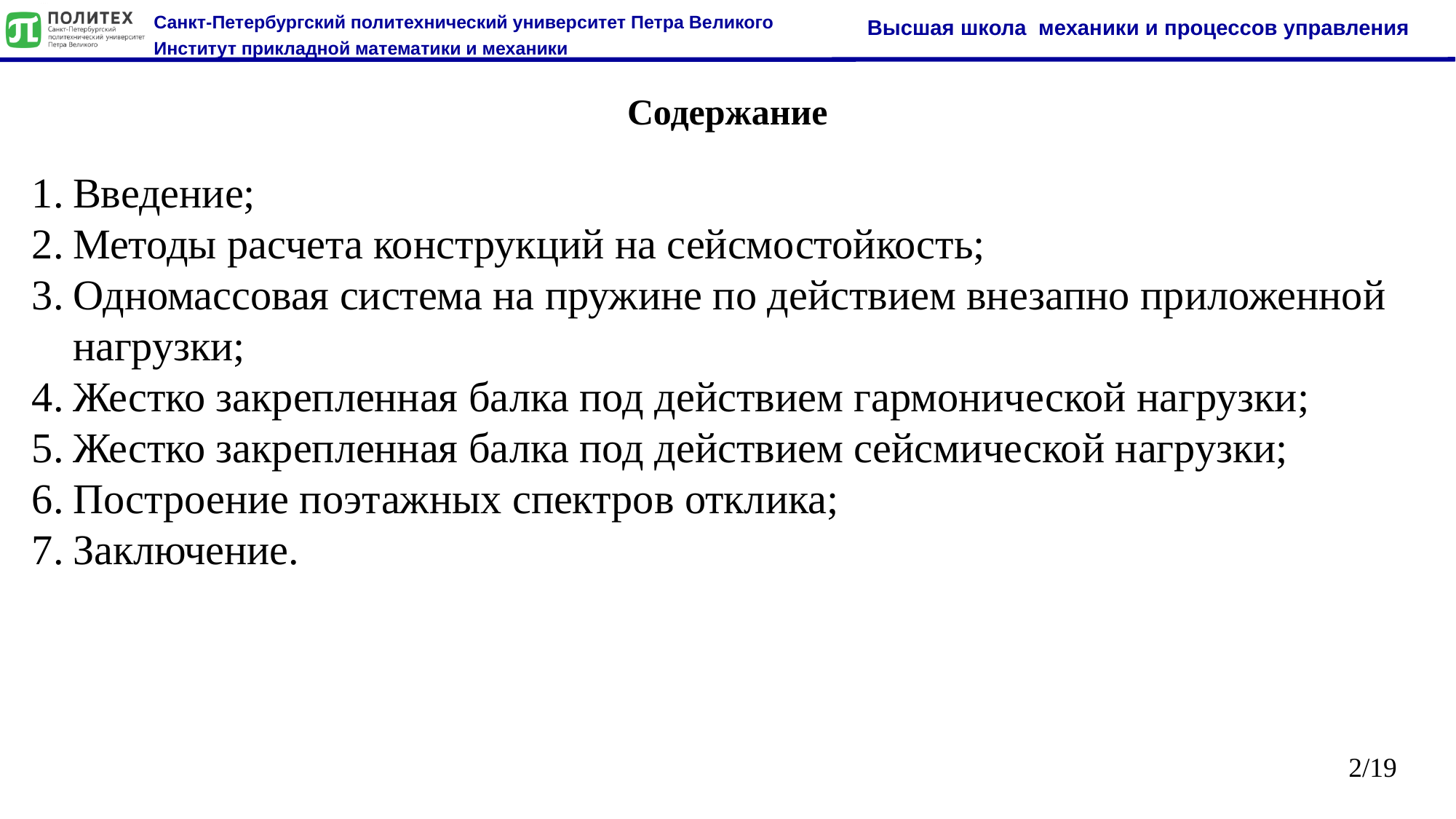

Содержание

Введение;
Методы расчета конструкций на сейсмостойкость;
Одномассовая система на пружине по действием внезапно приложенной нагрузки;
Жестко закрепленная балка под действием гармонической нагрузки;
Жестко закрепленная балка под действием сейсмической нагрузки;
Построение поэтажных спектров отклика;
Заключение.
2/19